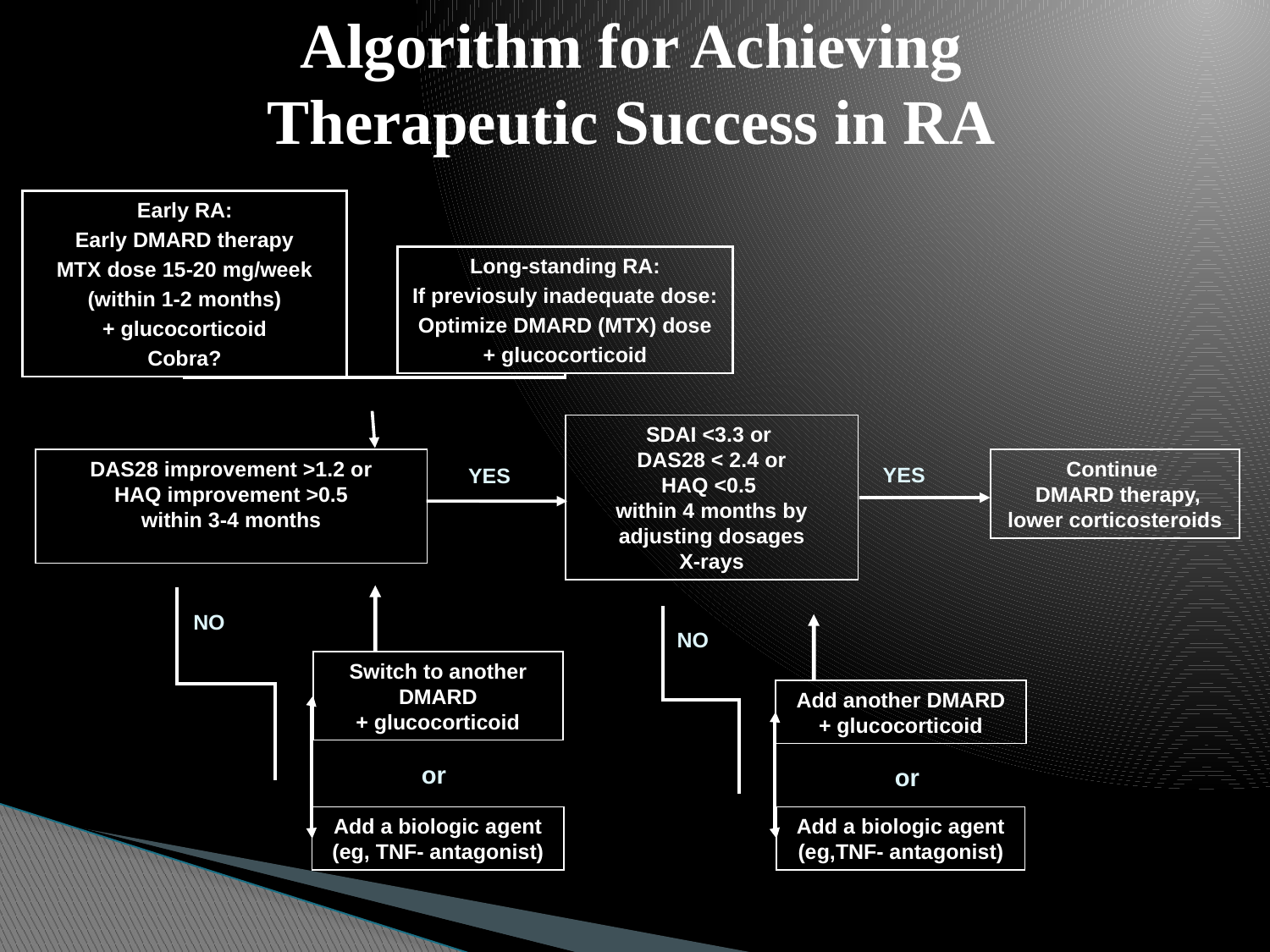

Algorithm for Achieving Therapeutic Success in RA
Early RA:
Early DMARD therapy
MTX dose 15-20 mg/week
(within 1-2 months)
+ glucocorticoid
Cobra?
Long-standing RA:
If previosuly inadequate dose:
Optimize DMARD (MTX) dose
+ glucocorticoid
DAS28 improvement >1.2 or
HAQ improvement >0.5
within 3-4 months

SDAI <3.3 or
DAS28 < 2.4 or
HAQ <0.5
within 4 months by adjusting dosages
X-rays
Continue
 DMARD therapy, lower corticosteroids
YES
YES

NO

NO
Switch to another DMARD
+ glucocorticoid
Add another DMARD
+ glucocorticoid
or
or
Add a biologic agent (eg, TNF- antagonist)
Add a biologic agent (eg,TNF- antagonist)